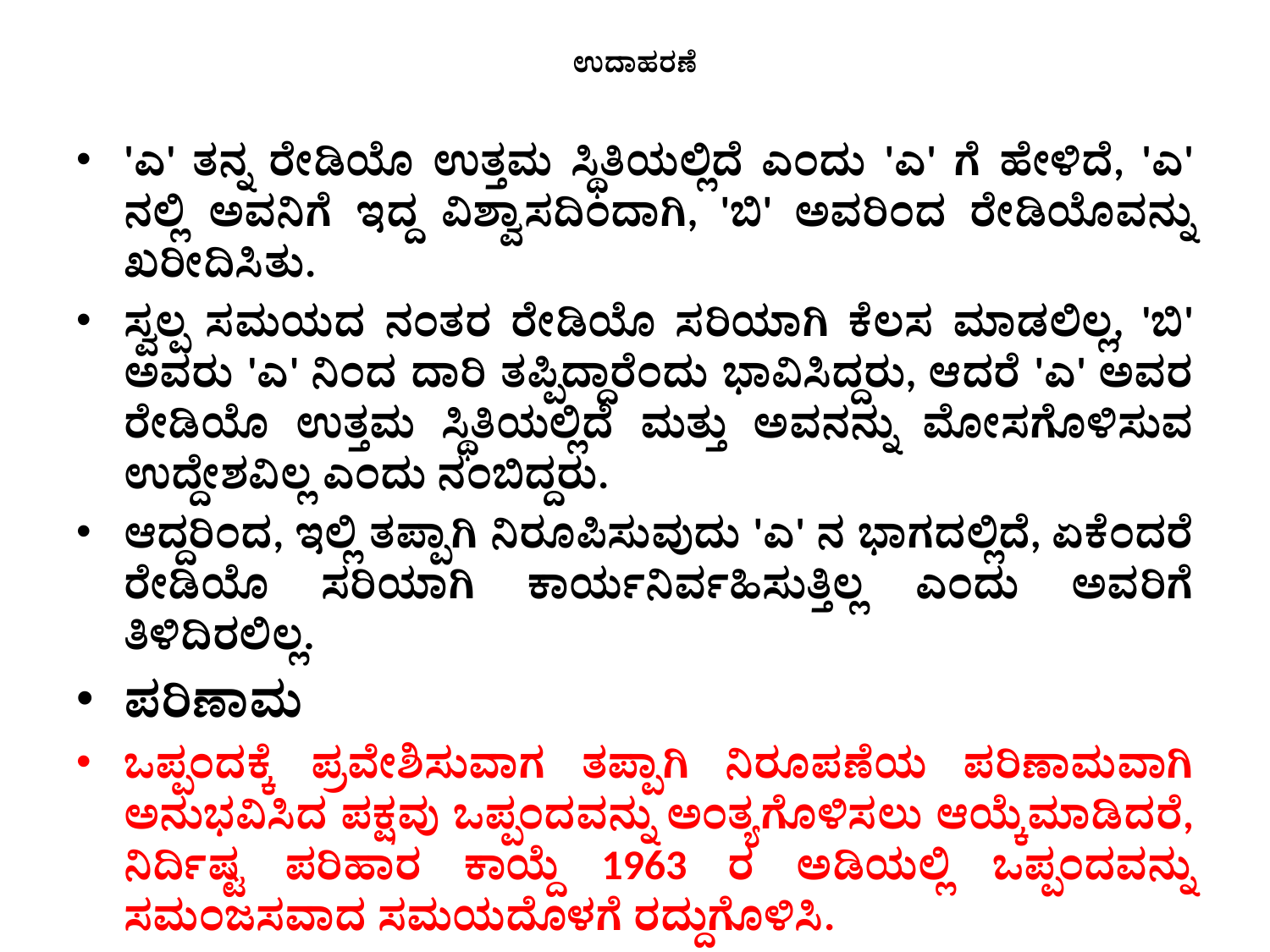

# ಉದಾಹರಣೆ
'ಎ' ತನ್ನ ರೇಡಿಯೊ ಉತ್ತಮ ಸ್ಥಿತಿಯಲ್ಲಿದೆ ಎಂದು 'ಎ' ಗೆ ಹೇಳಿದೆ, 'ಎ' ನಲ್ಲಿ ಅವನಿಗೆ ಇದ್ದ ವಿಶ್ವಾಸದಿಂದಾಗಿ, 'ಬಿ' ಅವರಿಂದ ರೇಡಿಯೊವನ್ನು ಖರೀದಿಸಿತು.
ಸ್ವಲ್ಪ ಸಮಯದ ನಂತರ ರೇಡಿಯೊ ಸರಿಯಾಗಿ ಕೆಲಸ ಮಾಡಲಿಲ್ಲ, 'ಬಿ' ಅವರು 'ಎ' ನಿಂದ ದಾರಿ ತಪ್ಪಿದ್ದಾರೆಂದು ಭಾವಿಸಿದ್ದರು, ಆದರೆ 'ಎ' ಅವರ ರೇಡಿಯೊ ಉತ್ತಮ ಸ್ಥಿತಿಯಲ್ಲಿದೆ ಮತ್ತು ಅವನನ್ನು ಮೋಸಗೊಳಿಸುವ ಉದ್ದೇಶವಿಲ್ಲ ಎಂದು ನಂಬಿದ್ದರು.
ಆದ್ದರಿಂದ, ಇಲ್ಲಿ ತಪ್ಪಾಗಿ ನಿರೂಪಿಸುವುದು 'ಎ' ನ ಭಾಗದಲ್ಲಿದೆ, ಏಕೆಂದರೆ ರೇಡಿಯೊ ಸರಿಯಾಗಿ ಕಾರ್ಯನಿರ್ವಹಿಸುತ್ತಿಲ್ಲ ಎಂದು ಅವರಿಗೆ ತಿಳಿದಿರಲಿಲ್ಲ.
ಪರಿಣಾಮ
ಒಪ್ಪಂದಕ್ಕೆ ಪ್ರವೇಶಿಸುವಾಗ ತಪ್ಪಾಗಿ ನಿರೂಪಣೆಯ ಪರಿಣಾಮವಾಗಿ ಅನುಭವಿಸಿದ ಪಕ್ಷವು ಒಪ್ಪಂದವನ್ನು ಅಂತ್ಯಗೊಳಿಸಲು ಆಯ್ಕೆಮಾಡಿದರೆ, ನಿರ್ದಿಷ್ಟ ಪರಿಹಾರ ಕಾಯ್ದೆ 1963 ರ ಅಡಿಯಲ್ಲಿ ಒಪ್ಪಂದವನ್ನು ಸಮಂಜಸವಾದ ಸಮಯದೊಳಗೆ ರದ್ದುಗೊಳಿಸಿ.